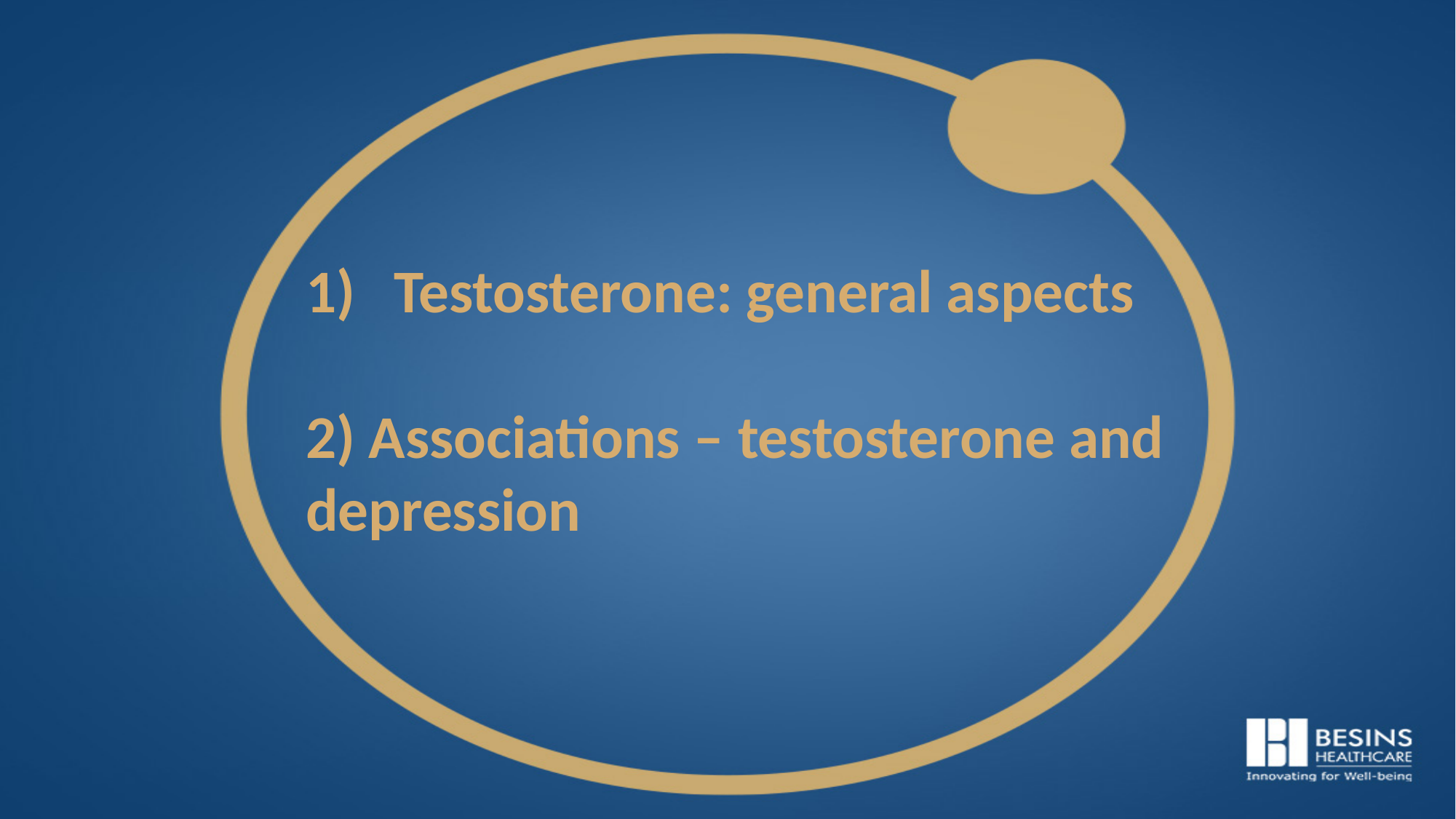

Testosterone: general aspects

2) Associations – testosterone and depression